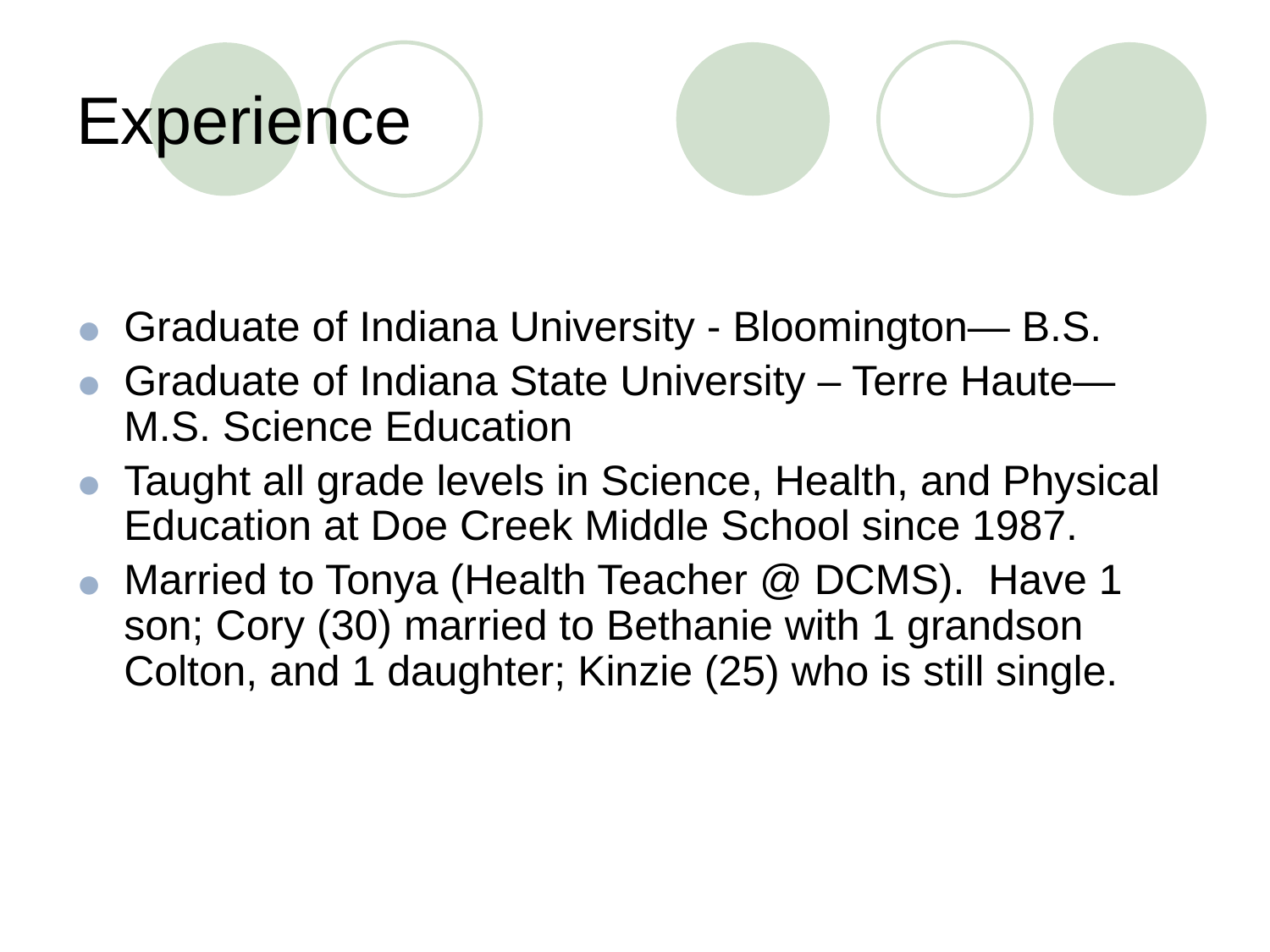

# Experience

Graduate of Indiana University - Bloomington— B.S.
Graduate of Indiana State University – Terre Haute—M.S. Science Education
Taught all grade levels in Science, Health, and Physical Education at Doe Creek Middle School since 1987.
Married to Tonya (Health Teacher @ DCMS).  Have 1 son; Cory (30) married to Bethanie with 1 grandson Colton, and 1 daughter; Kinzie (25) who is still single.